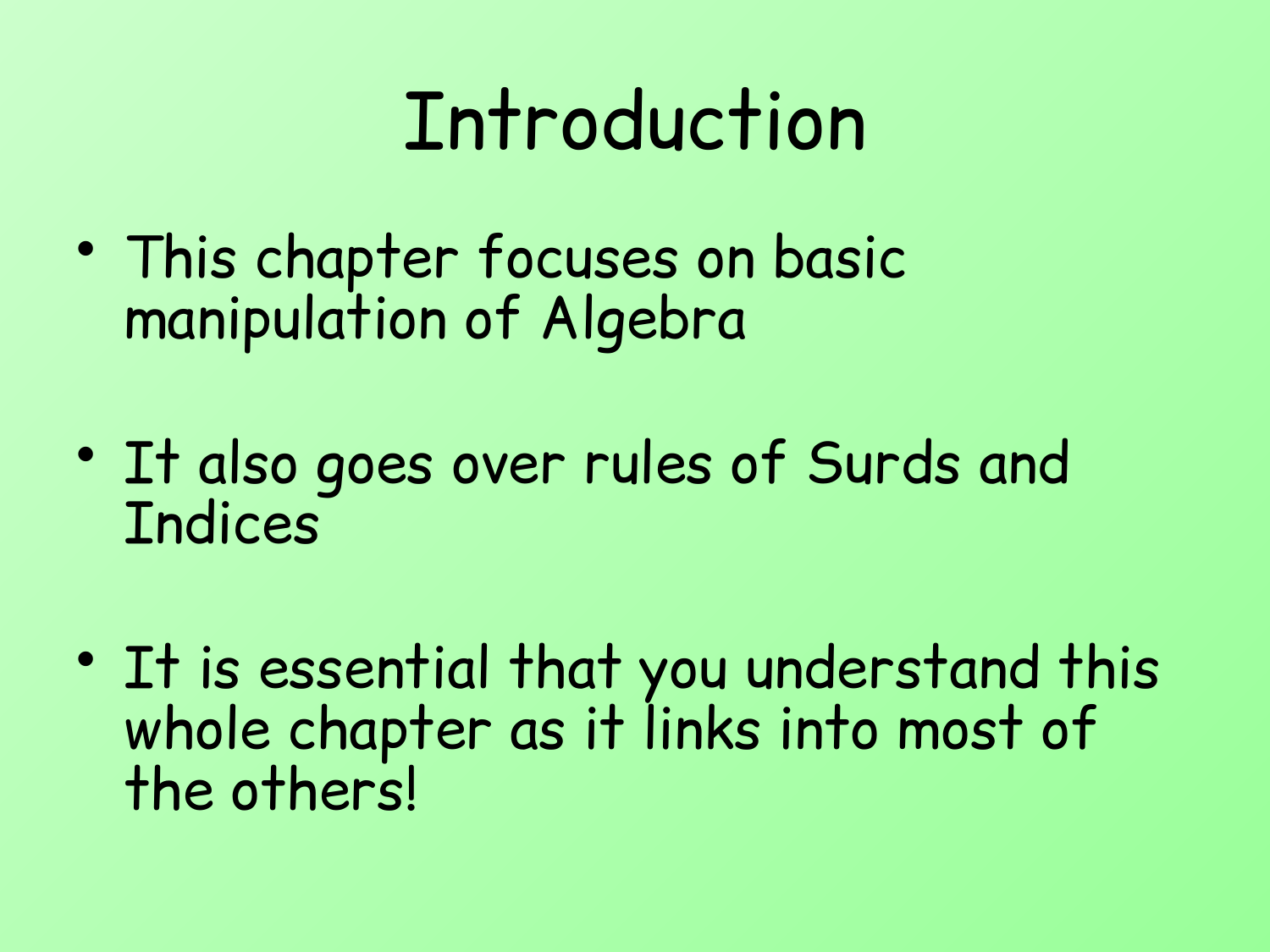

# Introduction
This chapter focuses on basic manipulation of Algebra

It also goes over rules of Surds and Indices

It is essential that you understand this whole chapter as it links into most of the others!